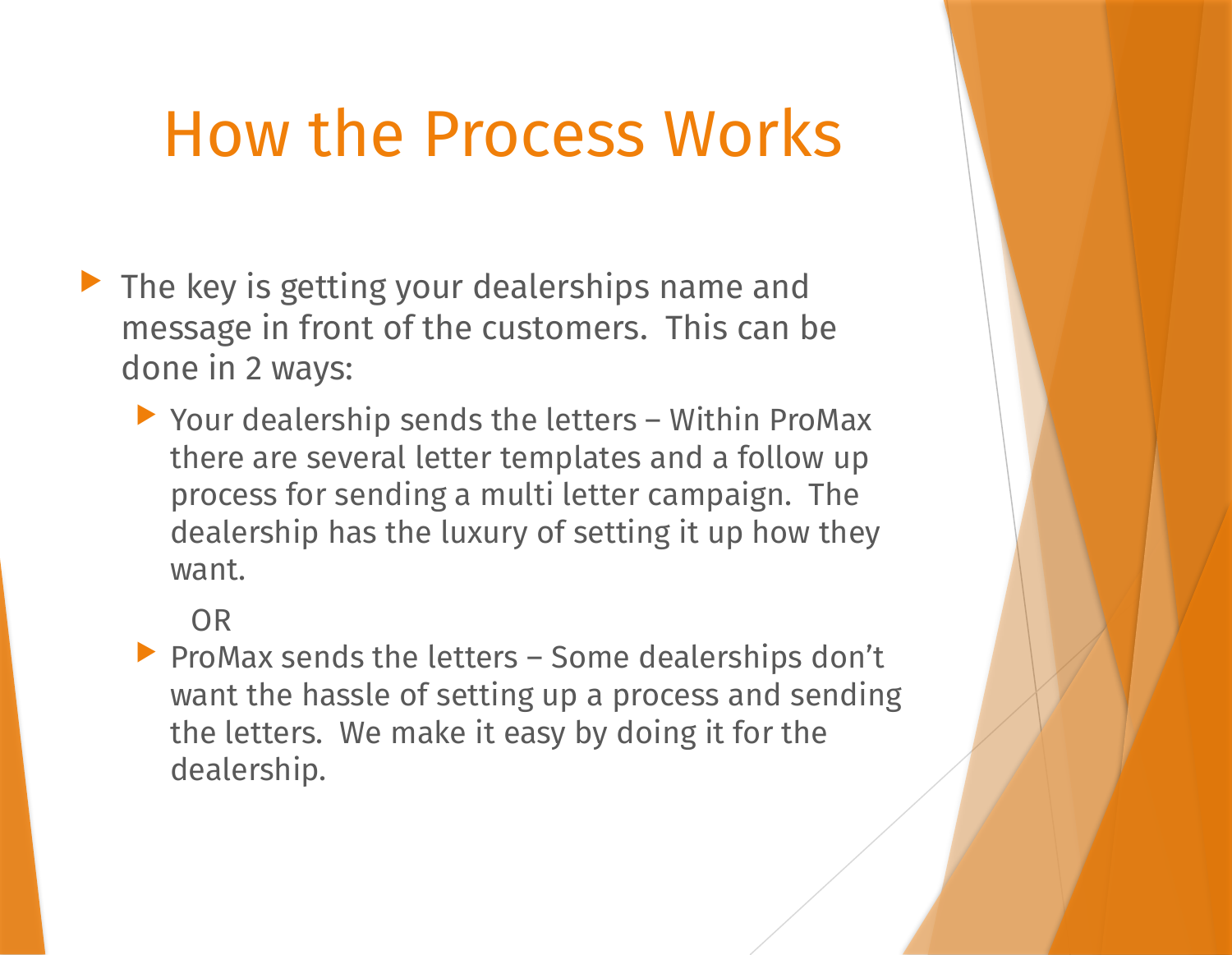

# How the Process Works
The key is getting your dealerships name and message in front of the customers.  This can be done in 2 ways:
Your dealership sends the letters – Within ProMax there are several letter templates and a follow up process for sending a multi letter campaign.  The dealership has the luxury of setting it up how they want.
						OR
ProMax sends the letters – Some dealerships don’t want the hassle of setting up a process and sending the letters.  We make it easy by doing it for the dealership.